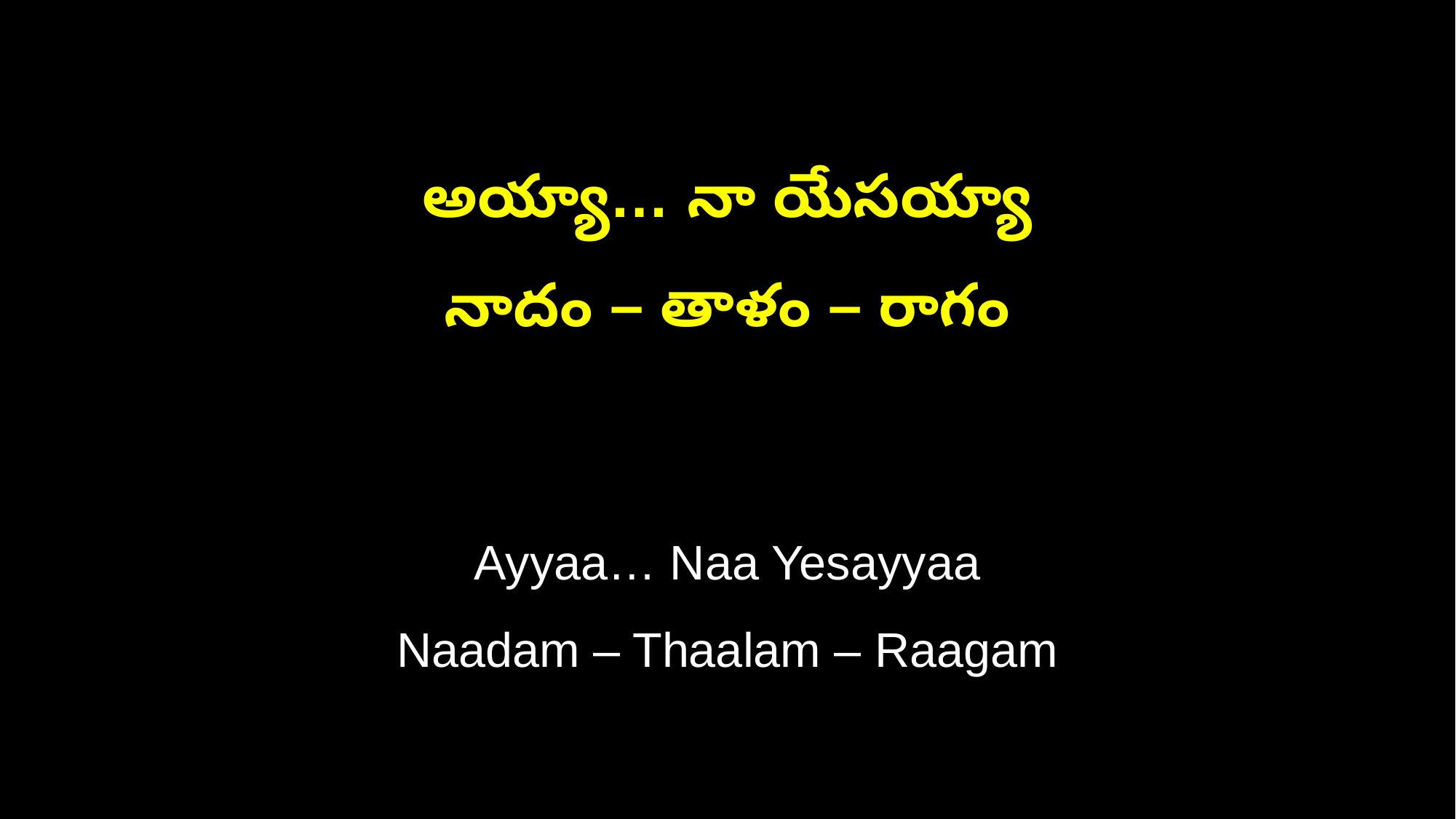

అయ్యా… నా యేసయ్యా
నాదం – తాళం – రాగం
Ayyaa… Naa Yesayyaa
Naadam – Thaalam – Raagam